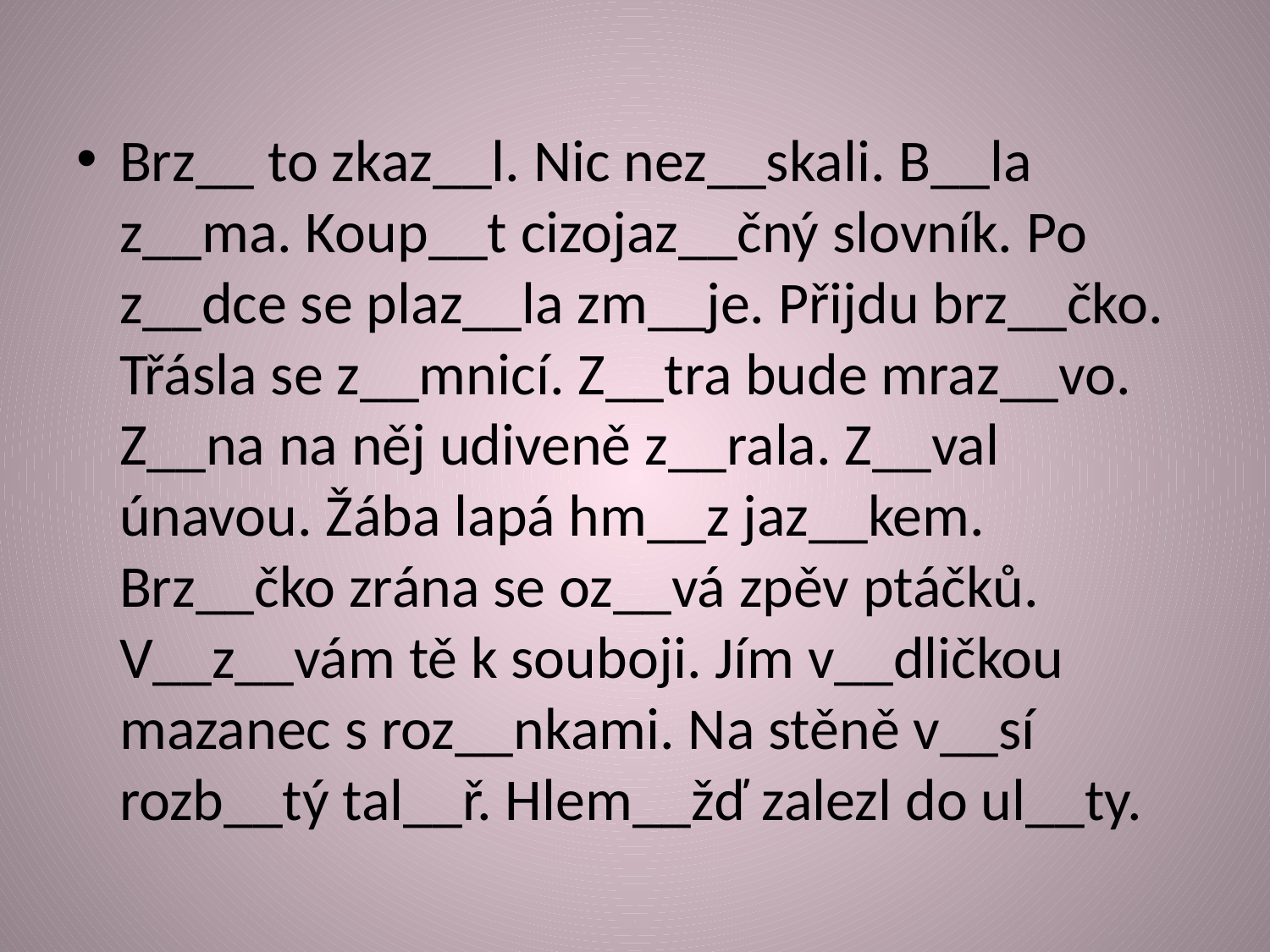

#
Brz__ to zkaz__l. Nic nez__skali. B__la z__ma. Koup__t cizojaz__čný slovník. Po z__dce se plaz__la zm__je. Přijdu brz__čko. Třásla se z__mnicí. Z__tra bude mraz__vo. Z__na na něj udiveně z__rala. Z__val únavou. Žába lapá hm__z jaz__kem. Brz__čko zrána se oz__vá zpěv ptáčků. V__z__vám tě k souboji. Jím v__dličkou mazanec s roz__nkami. Na stěně v__sí rozb__tý tal__ř. Hlem__žď zalezl do ul__ty.